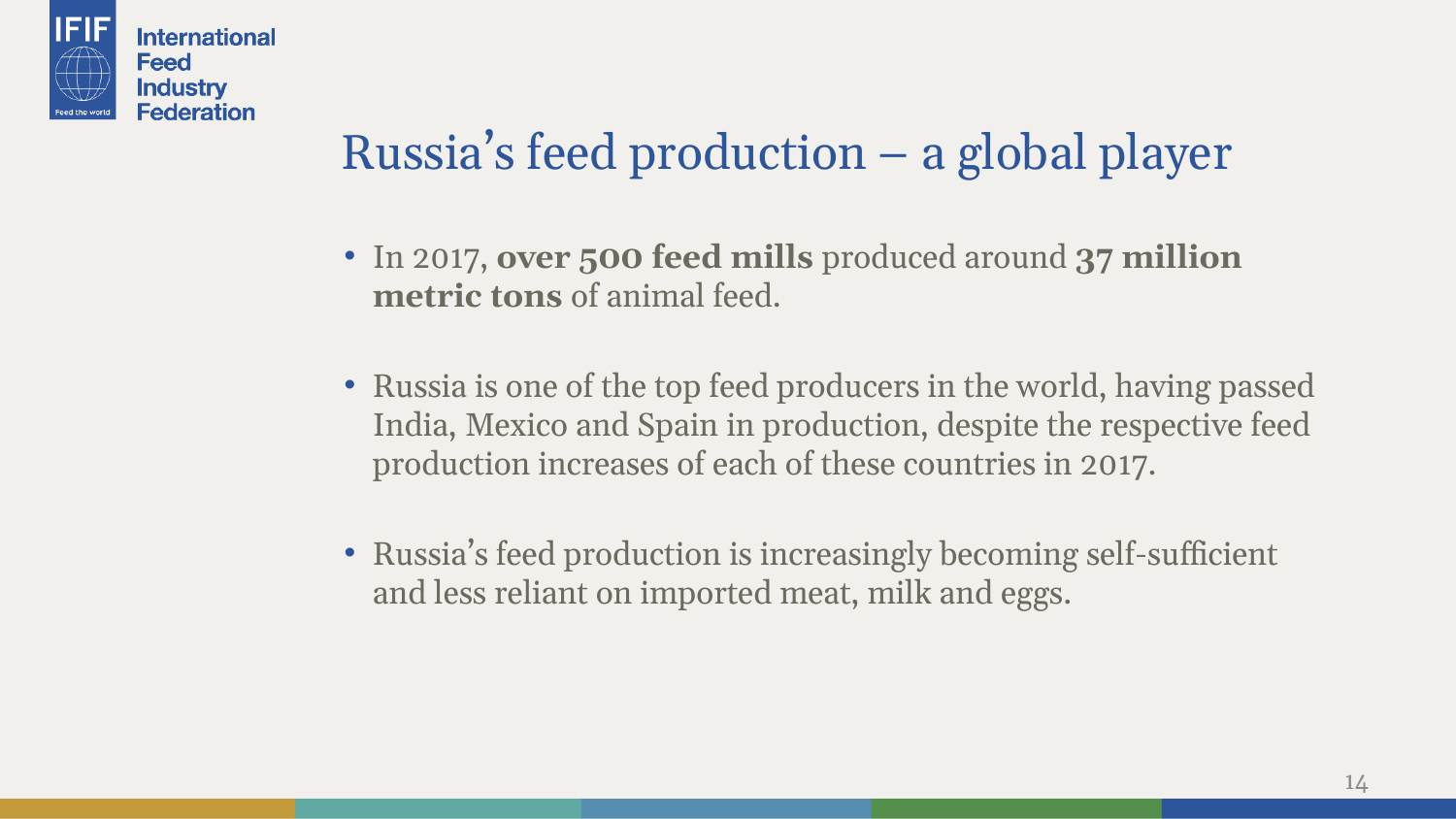

# Russia’s feed production – a global player
In 2017, over 500 feed mills produced around 37 million metric tons of animal feed.

Russia is one of the top feed producers in the world, having passed India, Mexico and Spain in production, despite the respective feed production increases of each of these countries in 2017.

Russia’s feed production is increasingly becoming self-sufficient and less reliant on imported meat, milk and eggs.

14